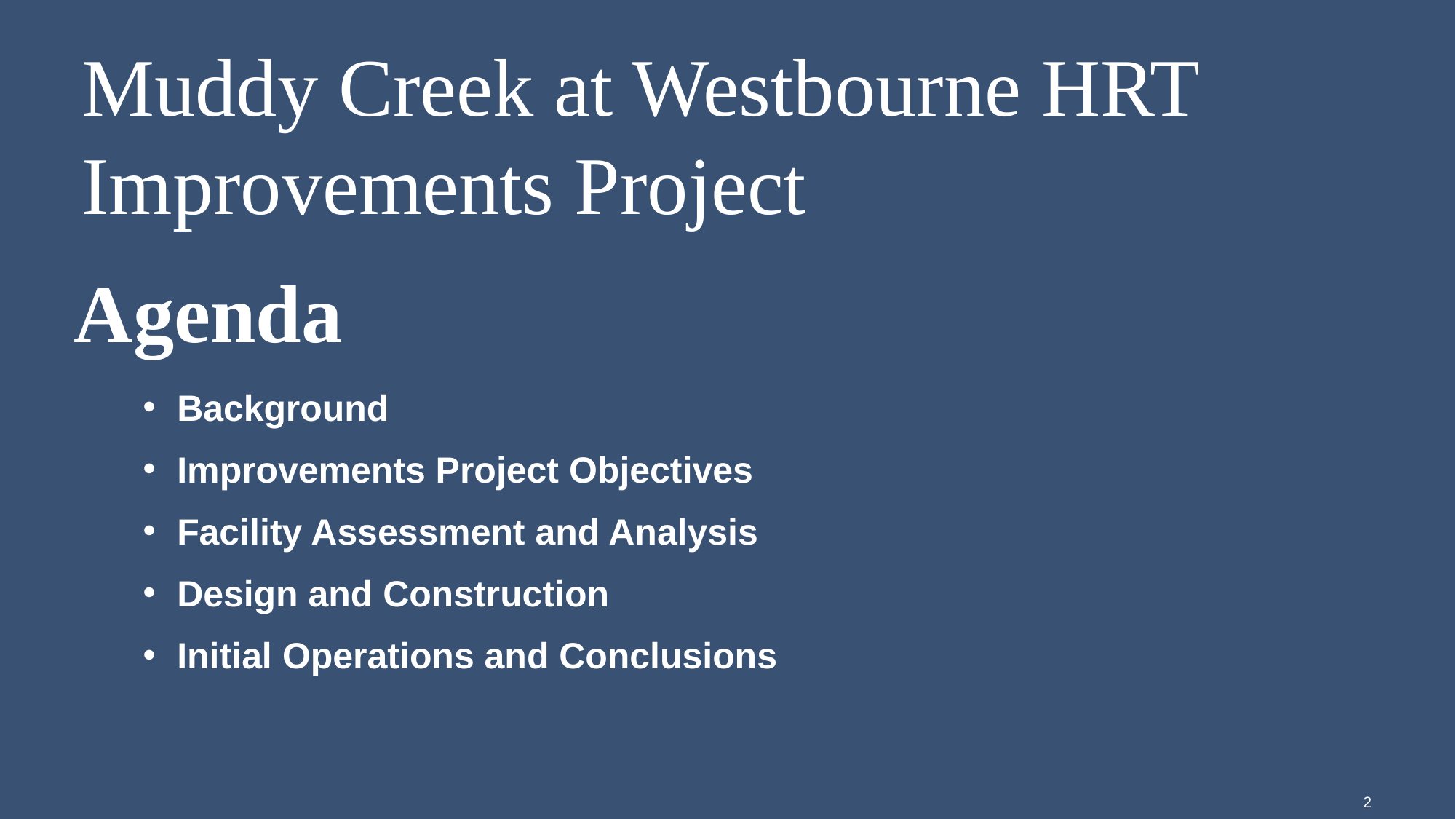

Muddy Creek at Westbourne HRT Improvements Project
# Agenda
Background
Improvements Project Objectives
Facility Assessment and Analysis
Design and Construction
Initial Operations and Conclusions
2